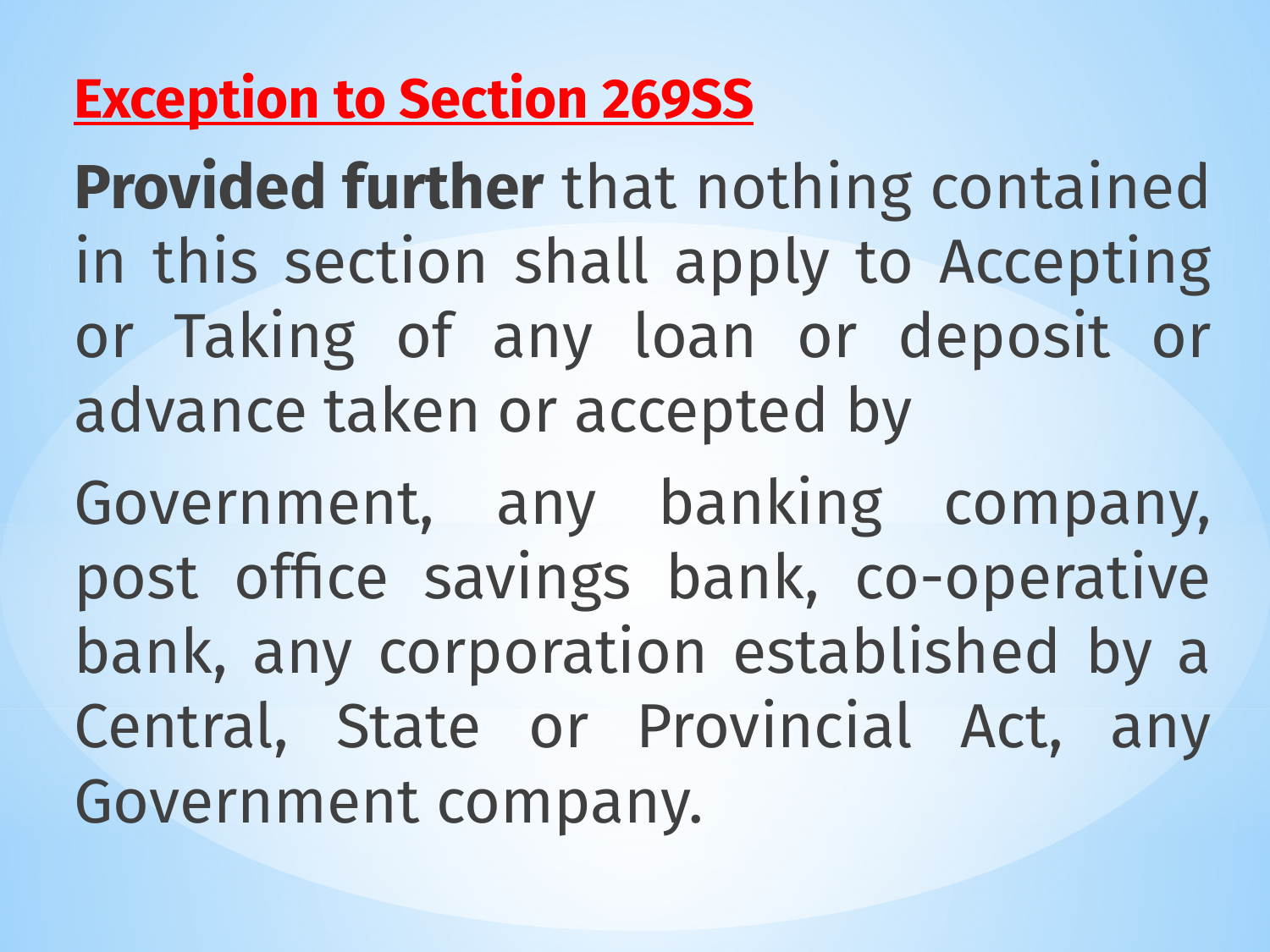

Exception to Section 269SS
Provided further that nothing contained in this section shall apply to Accepting or Taking of any loan or deposit or advance taken or accepted by
Government, any banking company, post office savings bank, co-operative bank, any corporation established by a Central, State or Provincial Act, any Government company.